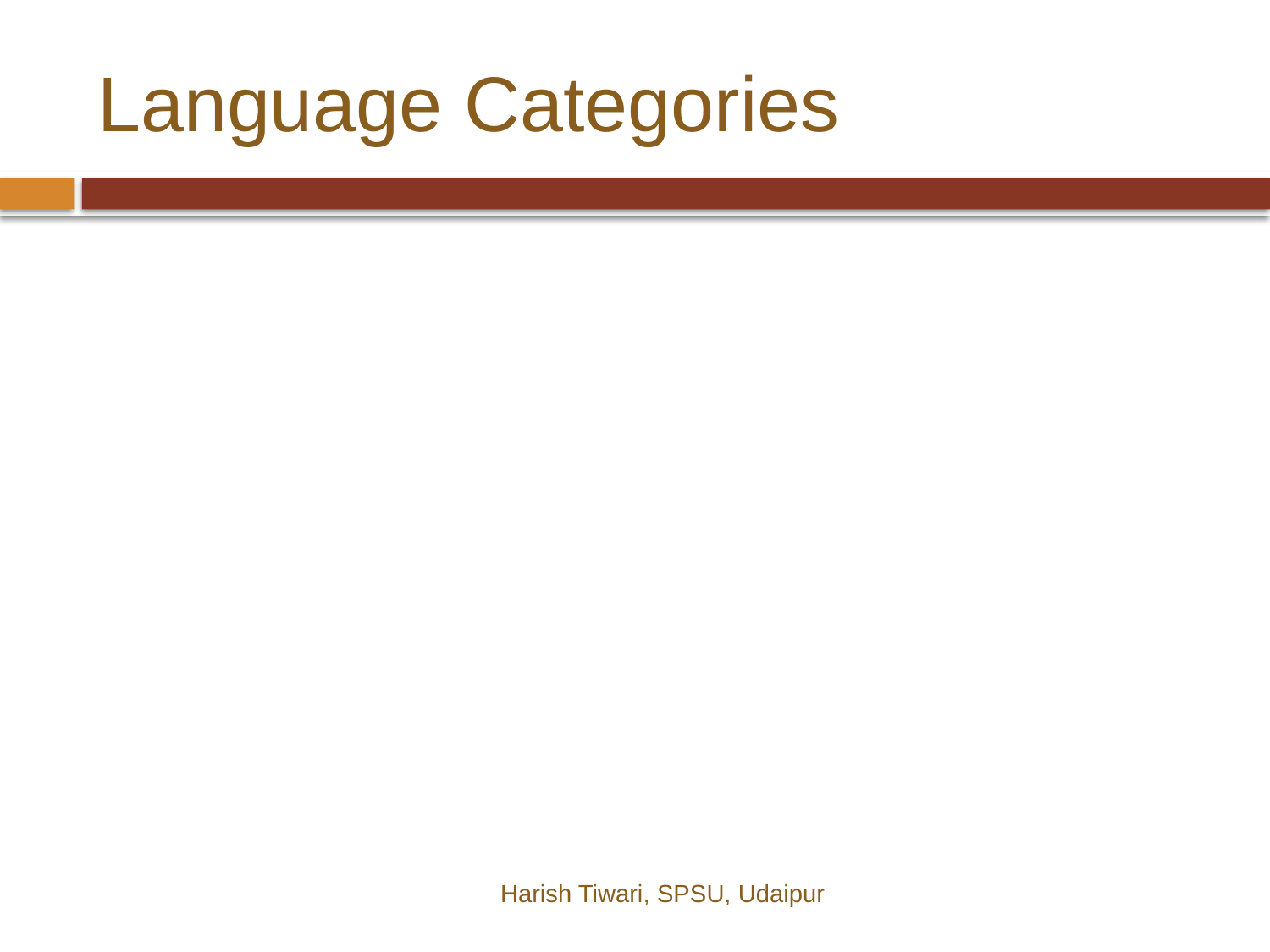

# Language Categories

Harish Tiwari, SPSU, Udaipur